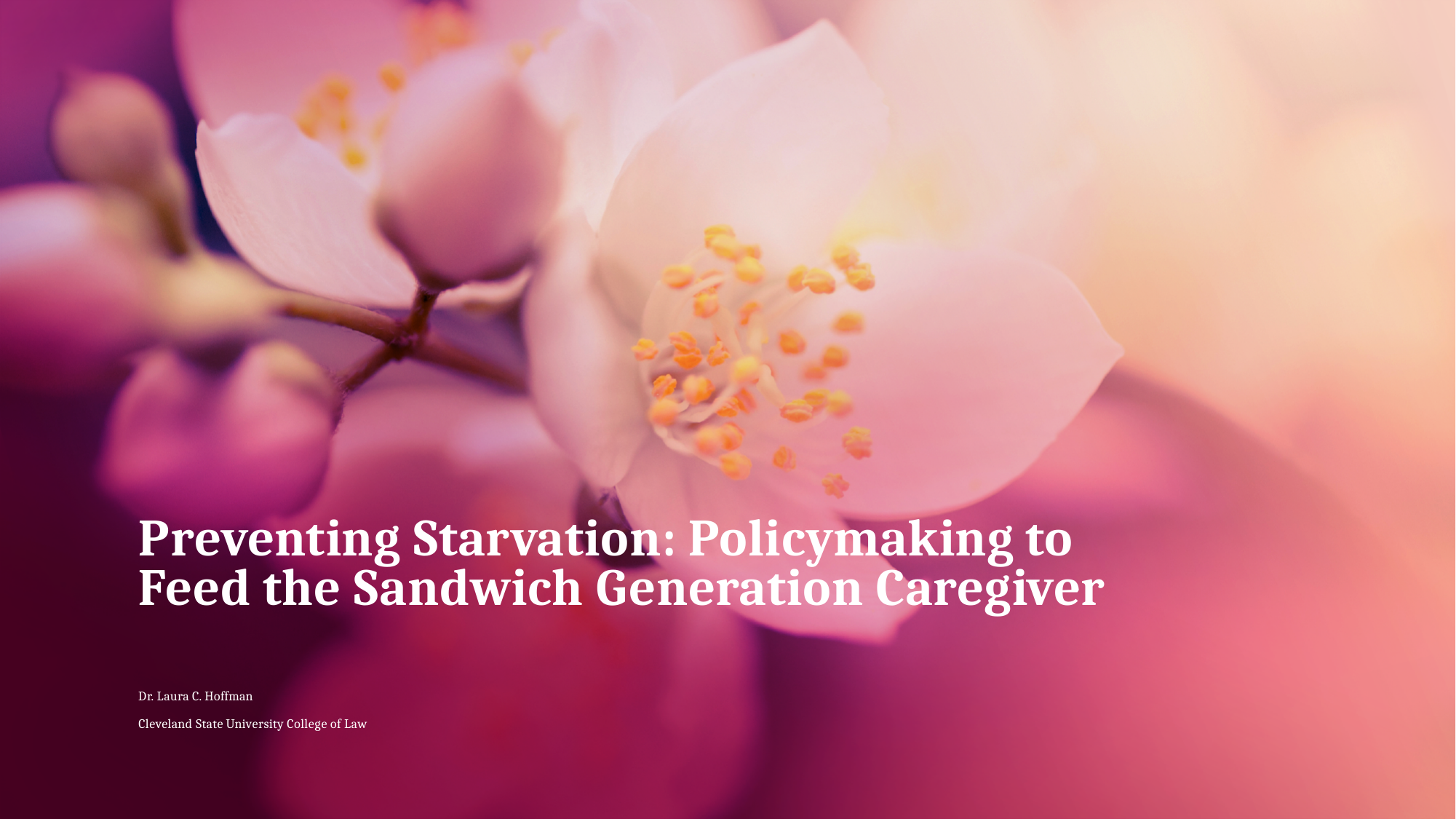

# Preventing Starvation: Policymaking to Feed the Sandwich Generation Caregiver
Dr. Laura C. Hoffman

Cleveland State University College of Law